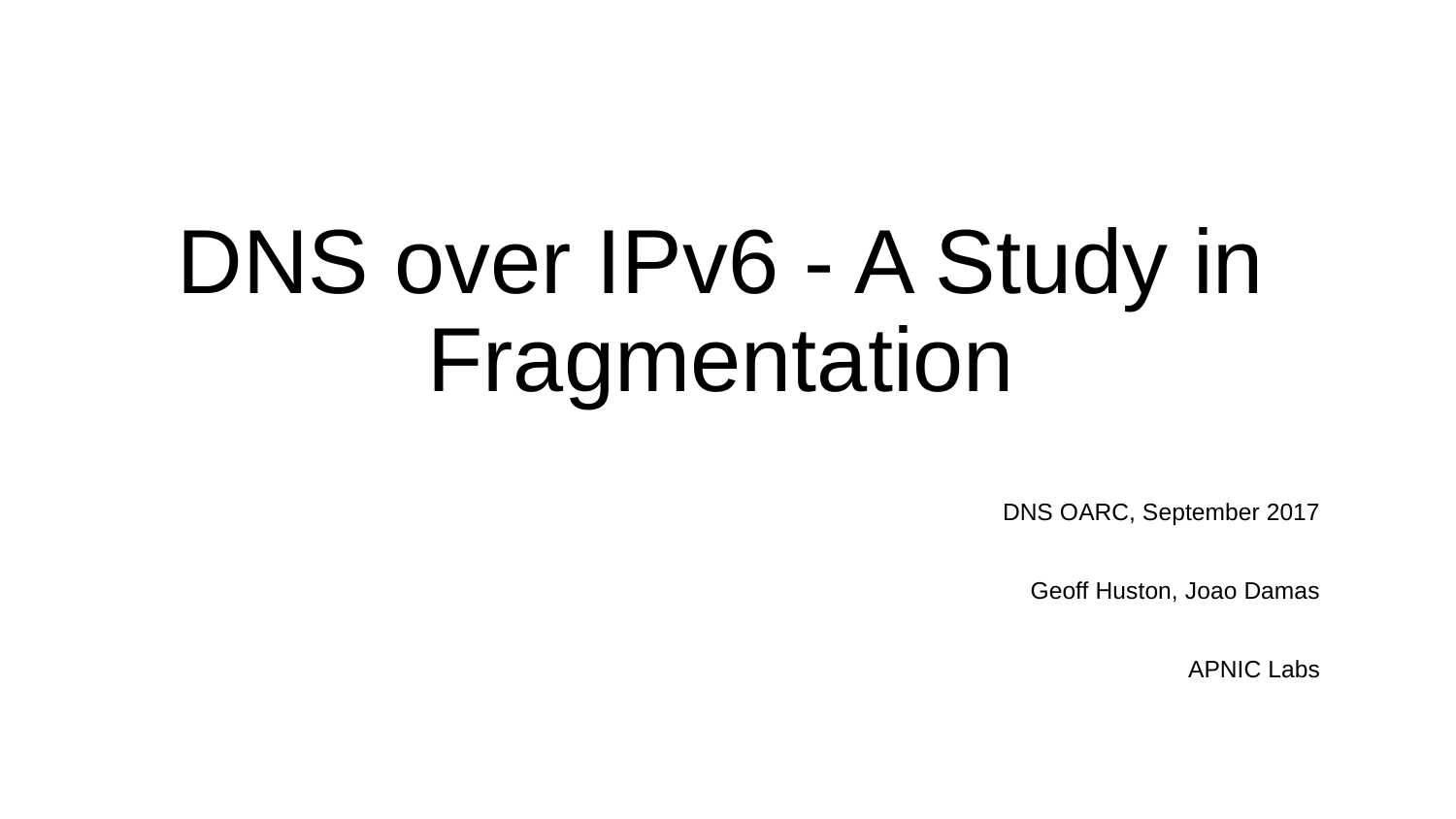

# DNS over IPv6 - A Study in Fragmentation
DNS OARC, September 2017

Geoff Huston, Joao Damas

APNIC Labs